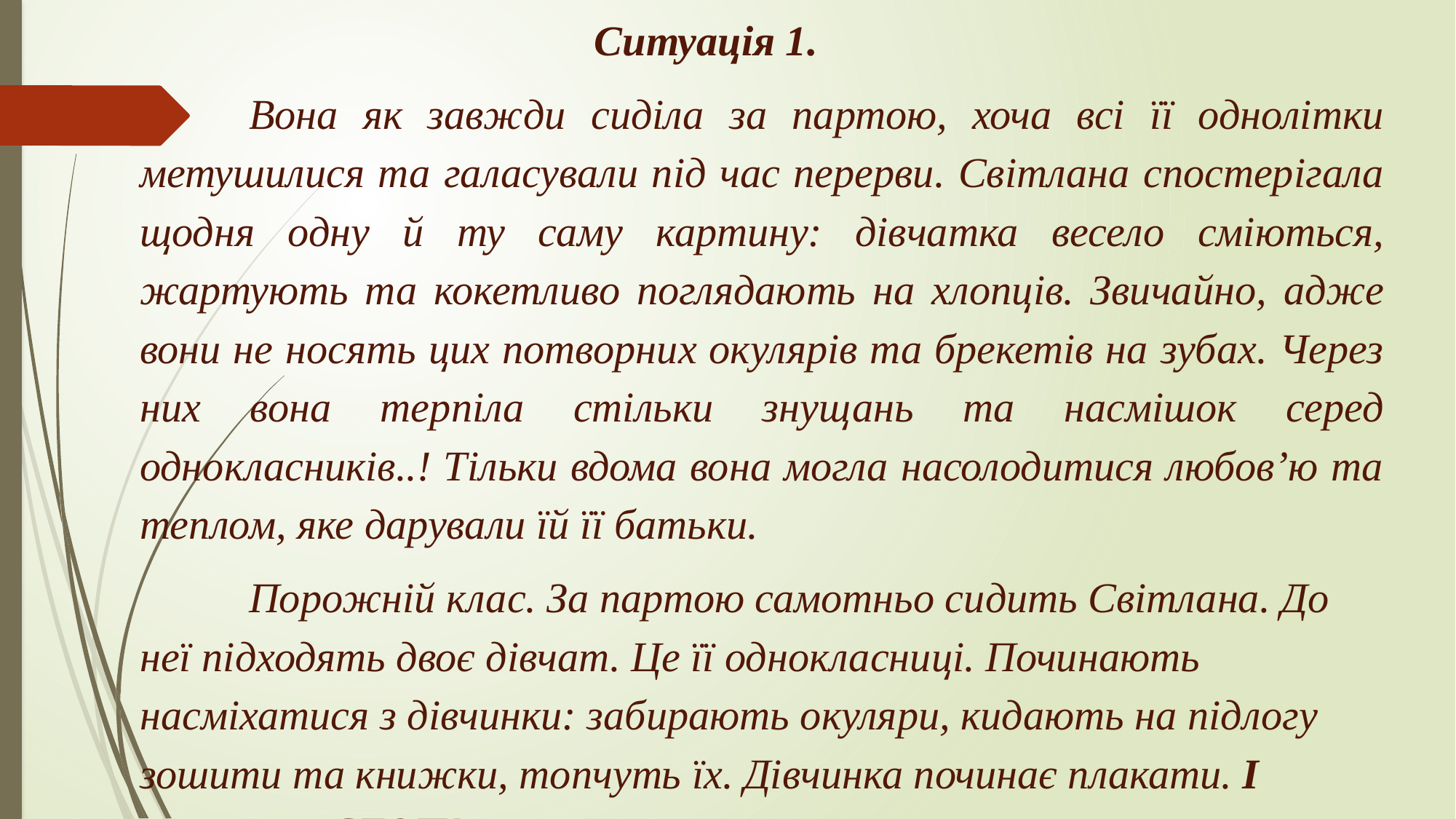

Ситуація 1.
	Вона як завжди сиділа за партою, хоча всі її однолітки метушилися та галасували під час перерви. Світлана спостерігала щодня одну й ту саму картину: дівчатка весело сміються, жартують та кокетливо поглядають на хлопців. Звичайно, адже вони не носять цих потворних окулярів та брекетів на зубах. Через них вона терпіла стільки знущань та насмішок серед однокласників..! Тільки вдома вона могла насолодитися любов’ю та теплом, яке дарували їй її батьки.
	Порожній клас. За партою самотньо сидить Світлана. До неї підходять двоє дівчат. Це її однокласниці. Починають насміхатися з дівчинки: забирають окуляри, кидають на підлогу зошити та книжки, топчуть їх. Дівчинка починає плакати. І раптом....СТОП!